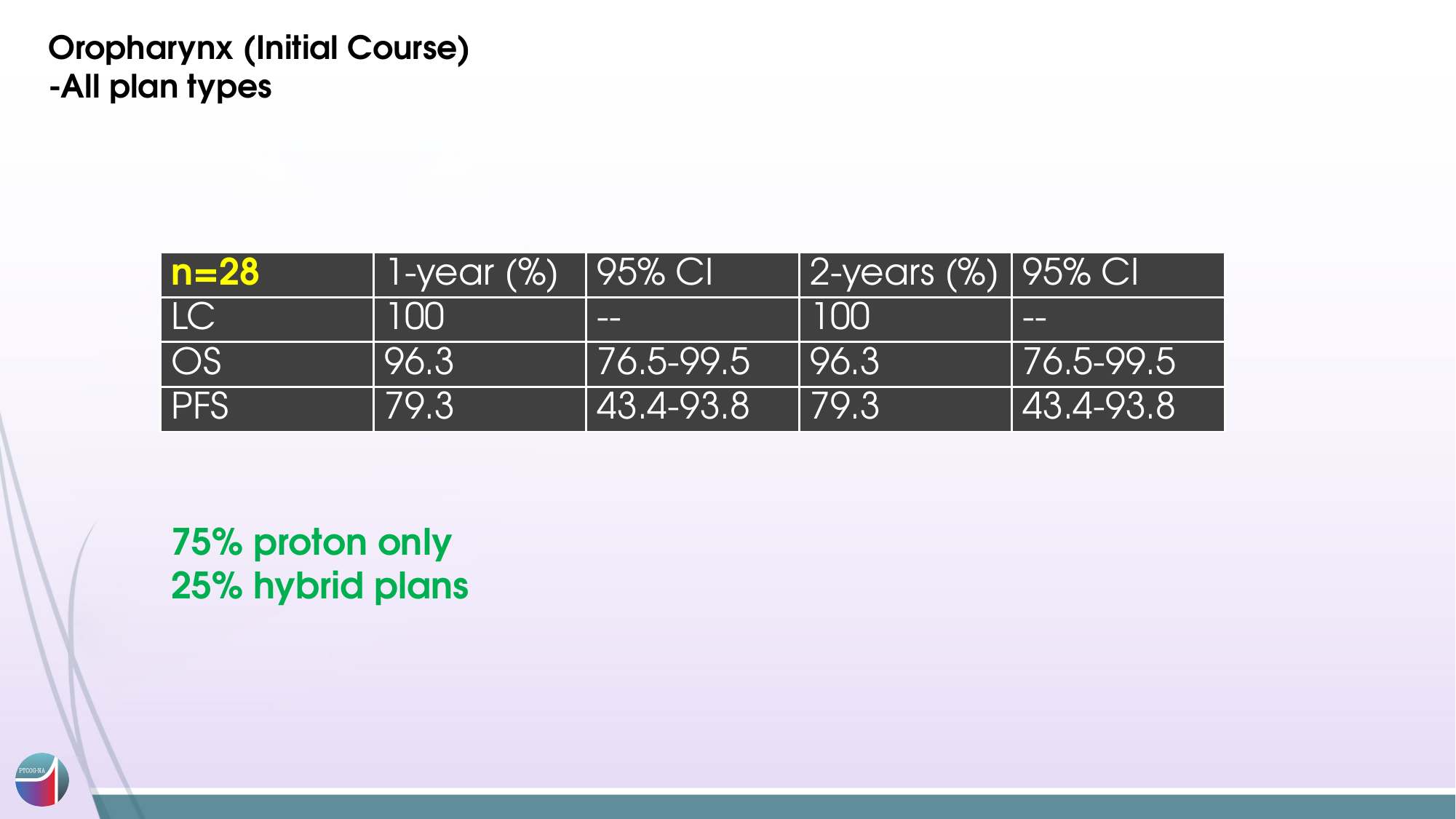

# Oropharynx (Initial Course) -All plan types
| n=28 | 1-year (%) | 95% CI |
| --- | --- | --- |
| LC | 100 | -- |
| OS | 96.3 | 76.5-99.5 |
| PFS | 79.3 | 43.4-93.8 |
| 2-years (%) | 95% CI |
| --- | --- |
| 100 | -- |
| 96.3 | 76.5-99.5 |
| 79.3 | 43.4-93.8 |
75% proton only
25% hybrid plans